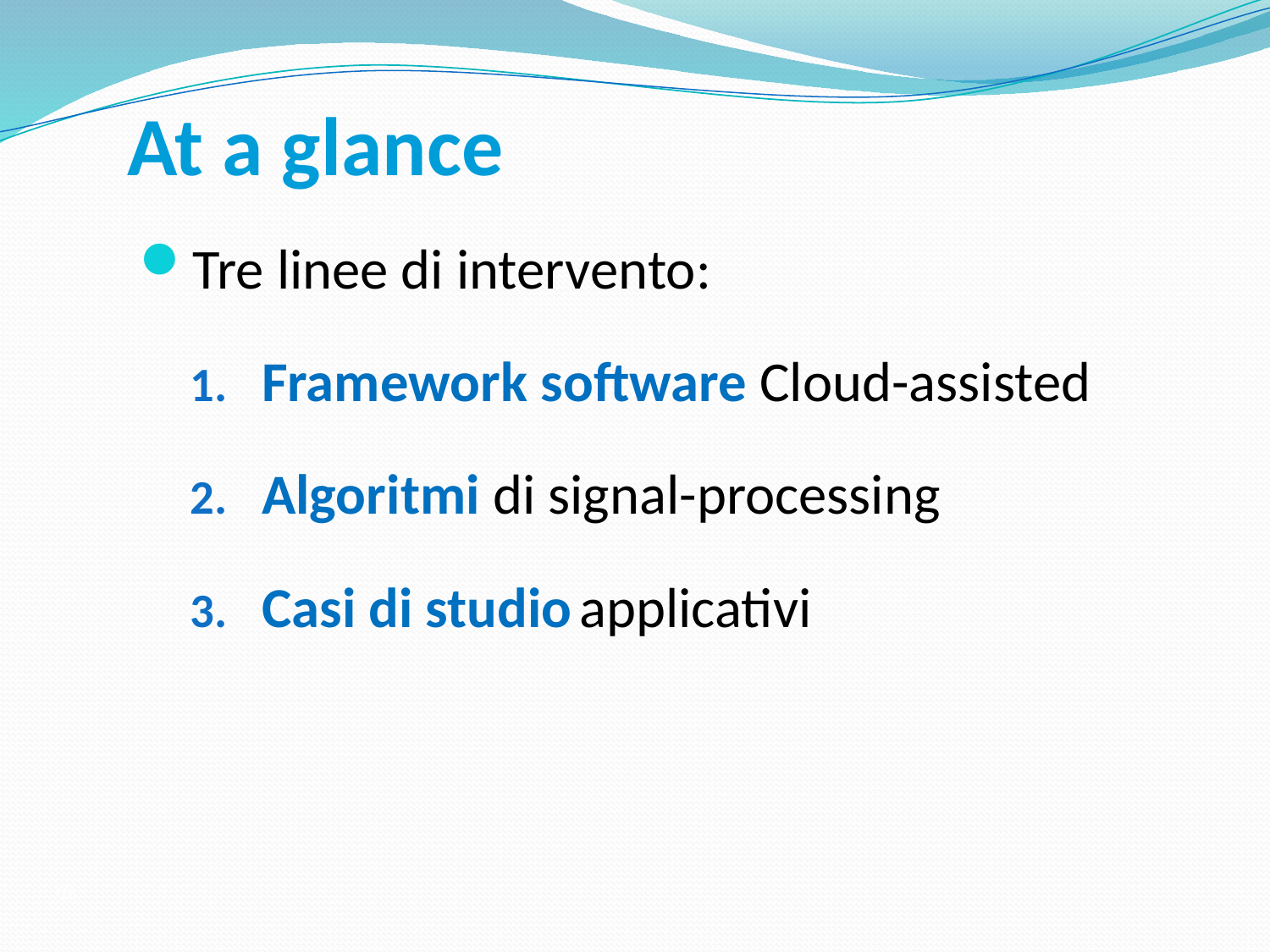

# At a glance
Tre linee di intervento:
Framework software Cloud-assisted
Algoritmi di signal-processing
Casi di studio applicativi
/16